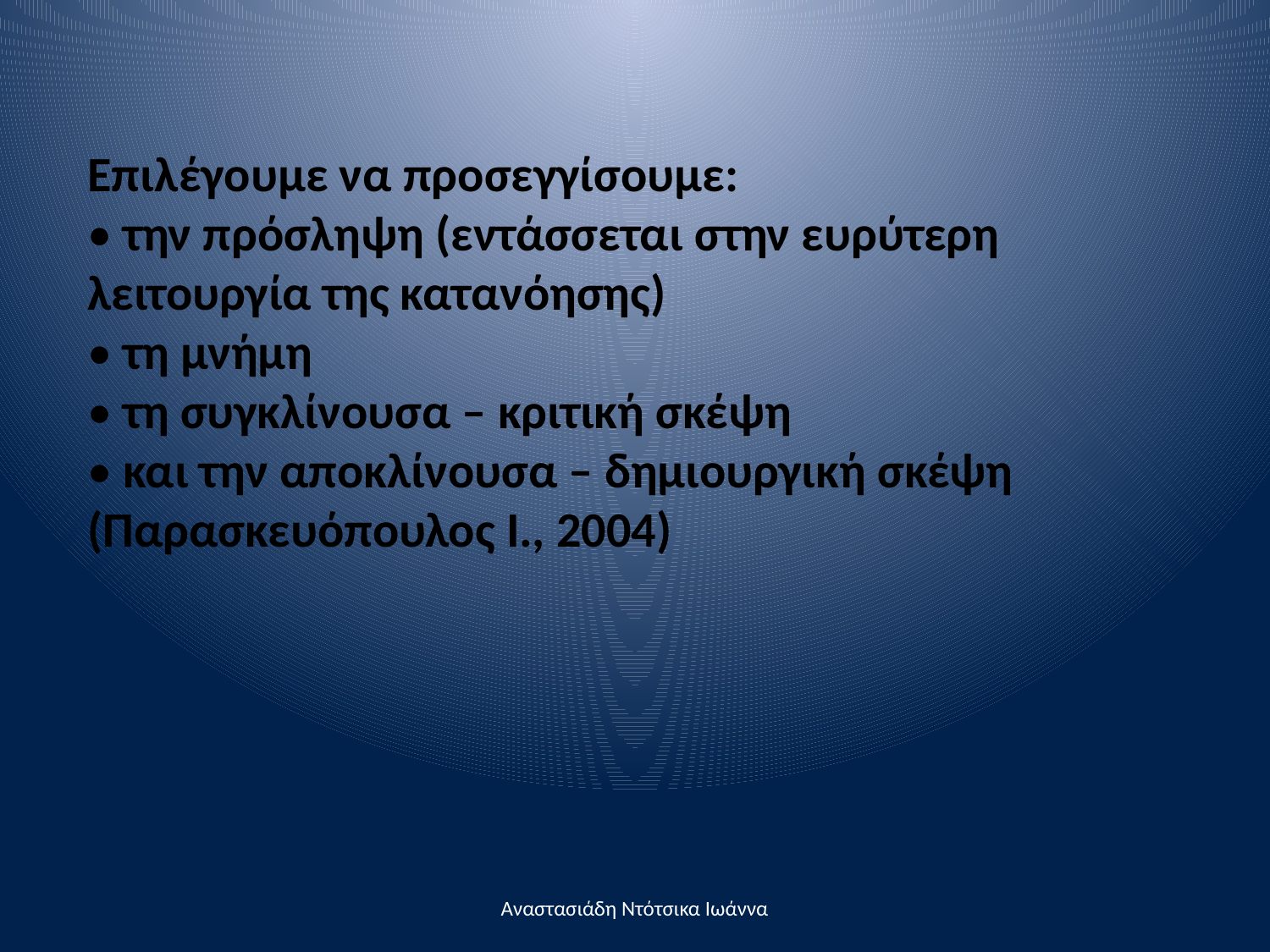

Επιλέγουμε να προσεγγίσουμε:
• την πρόσληψη (εντάσσεται στην ευρύτερη λειτουργία της κατανόησης)
• τη μνήμη
• τη συγκλίνουσα – κριτική σκέψη
• και την αποκλίνουσα – δημιουργική σκέψη (Παρασκευόπουλος Ι., 2004)
Αναστασιάδη Ντότσικα Ιωάννα